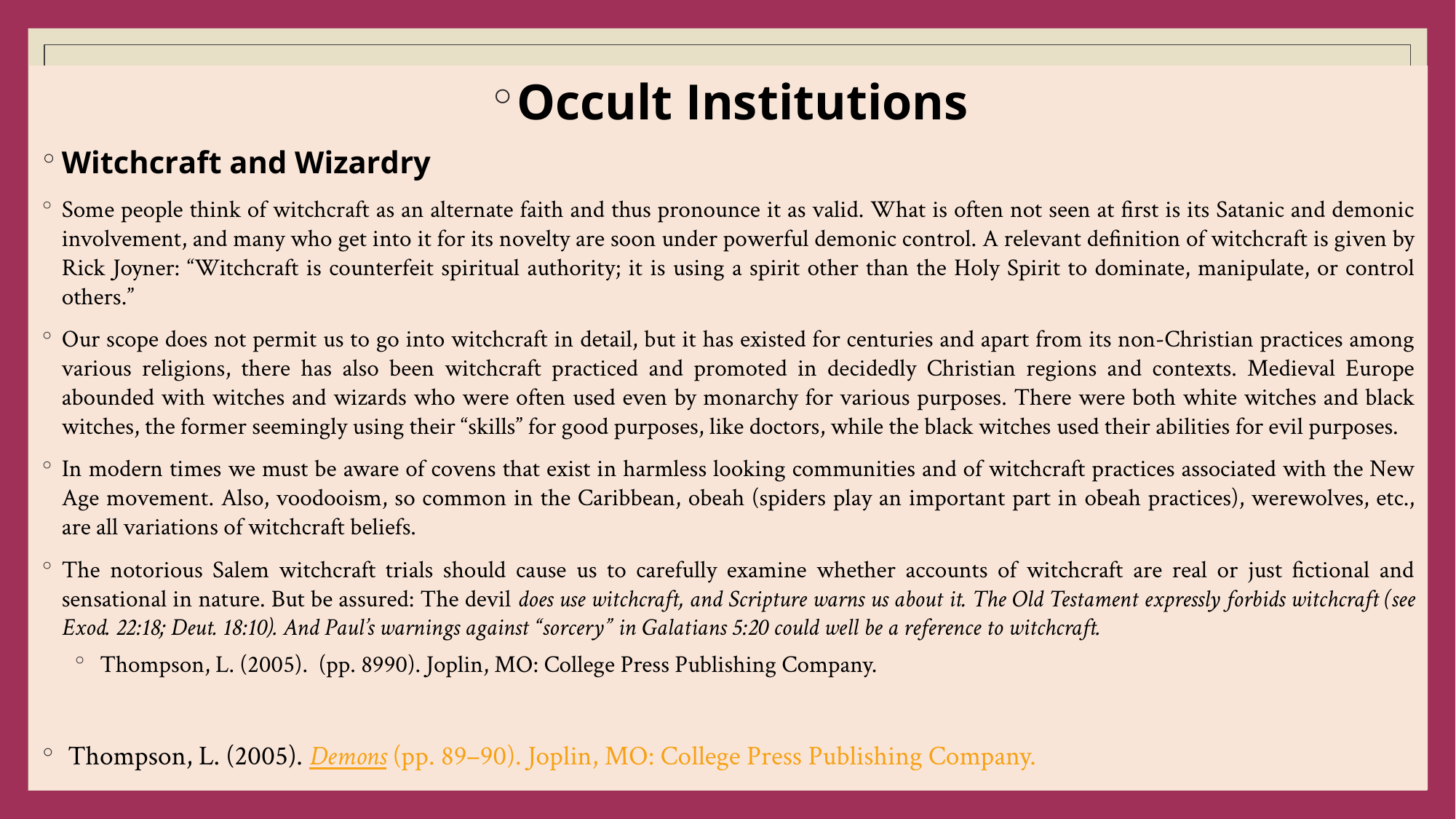

#
Occult Institutions
Witchcraft and Wizardry
Some people think of witchcraft as an alternate faith and thus pronounce it as valid. What is often not seen at first is its Satanic and demonic involvement, and many who get into it for its novelty are soon under powerful demonic control. A relevant definition of witchcraft is given by Rick Joyner: “Witchcraft is counterfeit spiritual authority; it is using a spirit other than the Holy Spirit to dominate, manipulate, or control others.”
Our scope does not permit us to go into witchcraft in detail, but it has existed for centuries and apart from its non-Christian practices among various religions, there has also been witchcraft practiced and promoted in decidedly Christian regions and contexts. Medieval Europe abounded with witches and wizards who were often used even by monarchy for various purposes. There were both white witches and black witches, the former seemingly using their “skills” for good purposes, like doctors, while the black witches used their abilities for evil purposes.
In modern times we must be aware of covens that exist in harmless looking communities and of witchcraft practices associated with the New Age movement. Also, voodooism, so common in the Caribbean, obeah (spiders play an important part in obeah practices), werewolves, etc., are all variations of witchcraft beliefs.
The notorious Salem witchcraft trials should cause us to carefully examine whether accounts of witchcraft are real or just fictional and sensational in nature. But be assured: The devil does use witchcraft, and Scripture warns us about it. The Old Testament expressly forbids witchcraft (see Exod. 22:18; Deut. 18:10). And Paul’s warnings against “sorcery” in Galatians 5:20 could well be a reference to witchcraft.
 Thompson, L. (2005).  (pp. 8990). Joplin, MO: College Press Publishing Company.

 Thompson, L. (2005). Demons (pp. 89–90). Joplin, MO: College Press Publishing Company.